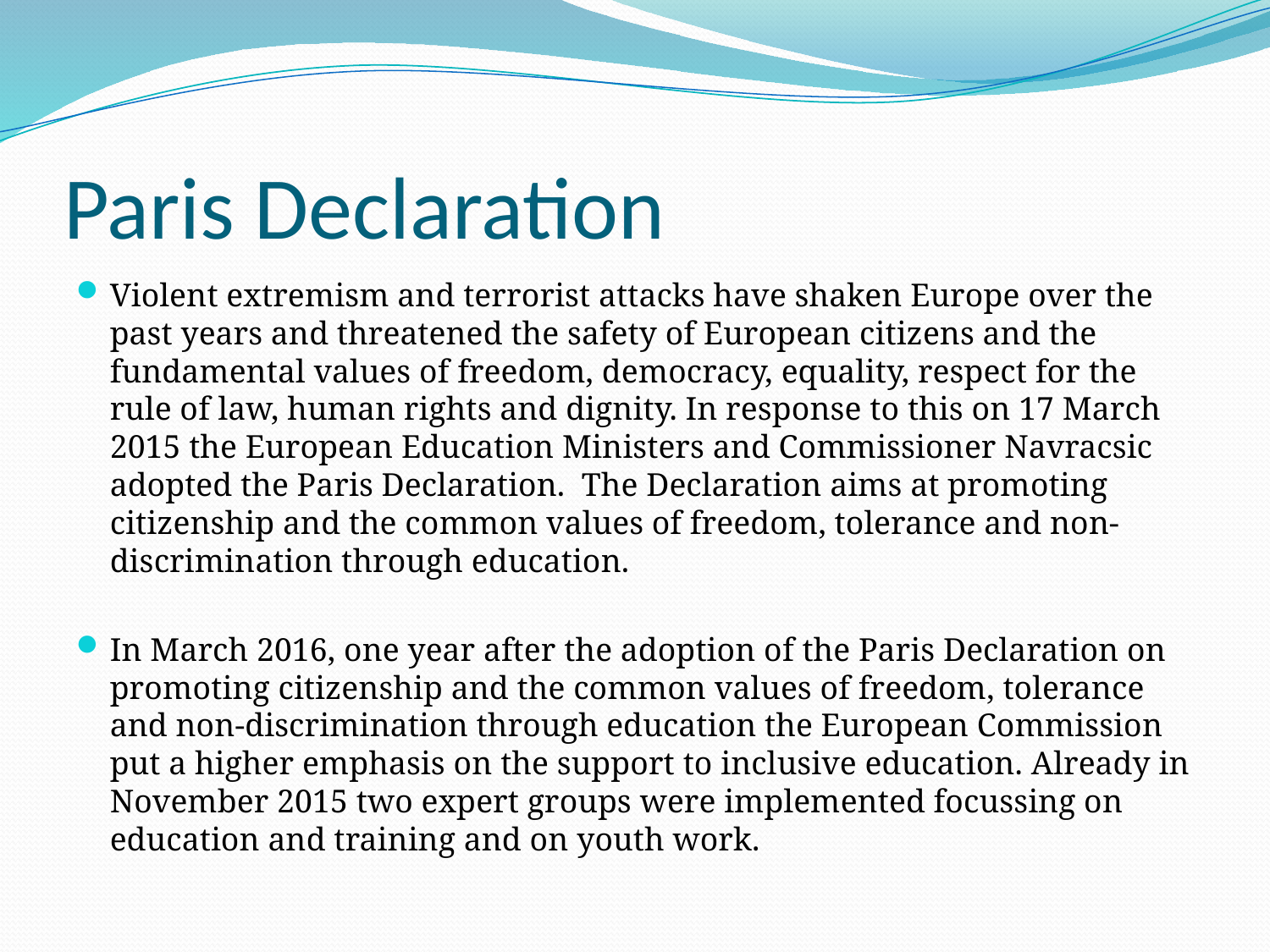

# Paris Declaration
Violent extremism and terrorist attacks have shaken Europe over the past years and threatened the safety of European citizens and the fundamental values of freedom, democracy, equality, respect for the rule of law, human rights and dignity. In response to this on 17 March 2015 the European Education Ministers and Commissioner Navracsic adopted the Paris Declaration.  The Declaration aims at promoting citizenship and the common values of freedom, tolerance and non-discrimination through education.

In March 2016, one year after the adoption of the Paris Declaration on promoting citizenship and the common values of freedom, tolerance and non-discrimination through education the European Commission put a higher emphasis on the support to inclusive education. Already in November 2015 two expert groups were implemented focussing on education and training and on youth work.